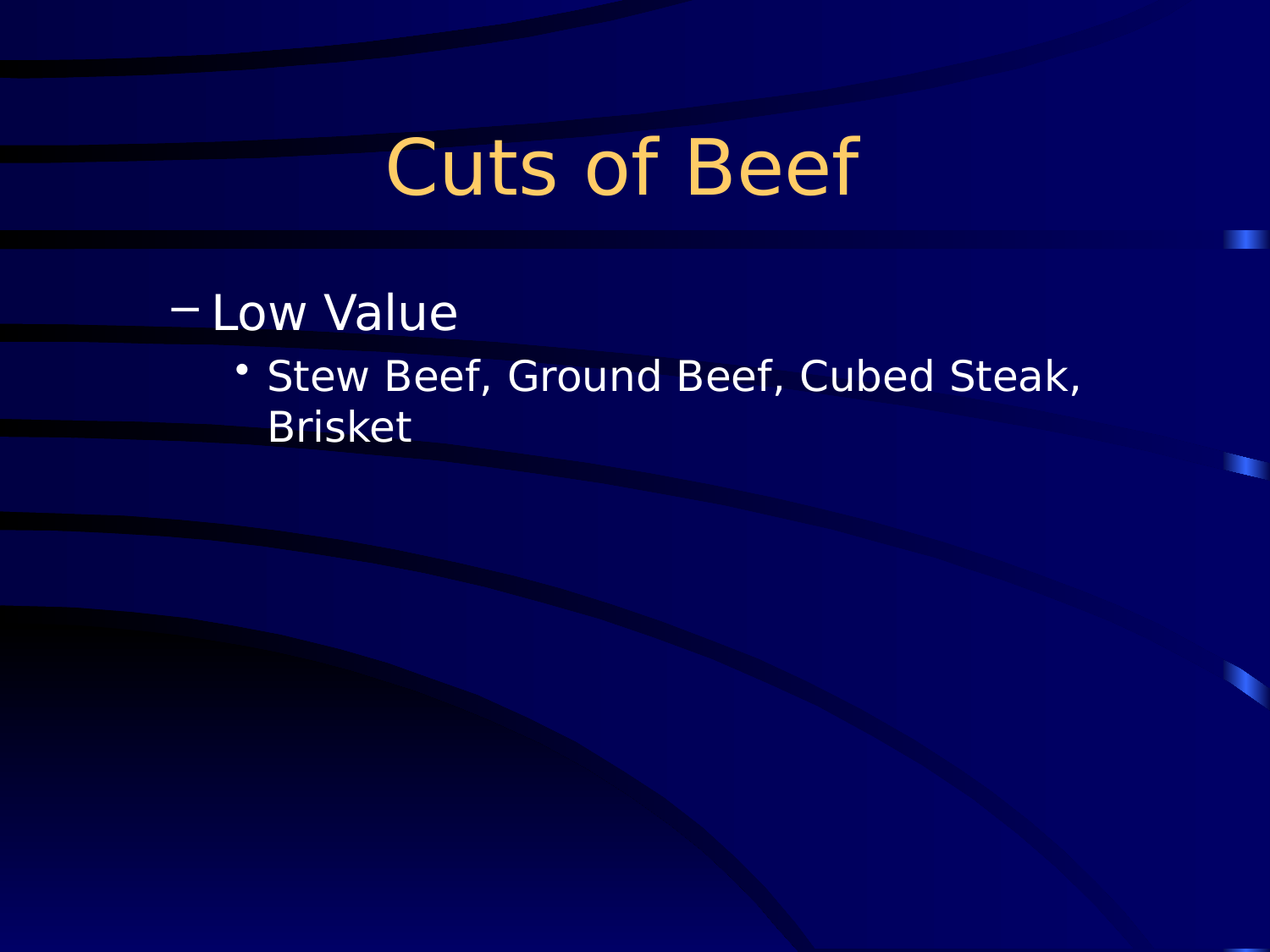

# Cuts of Beef
Low Value
Stew Beef, Ground Beef, Cubed Steak, Brisket